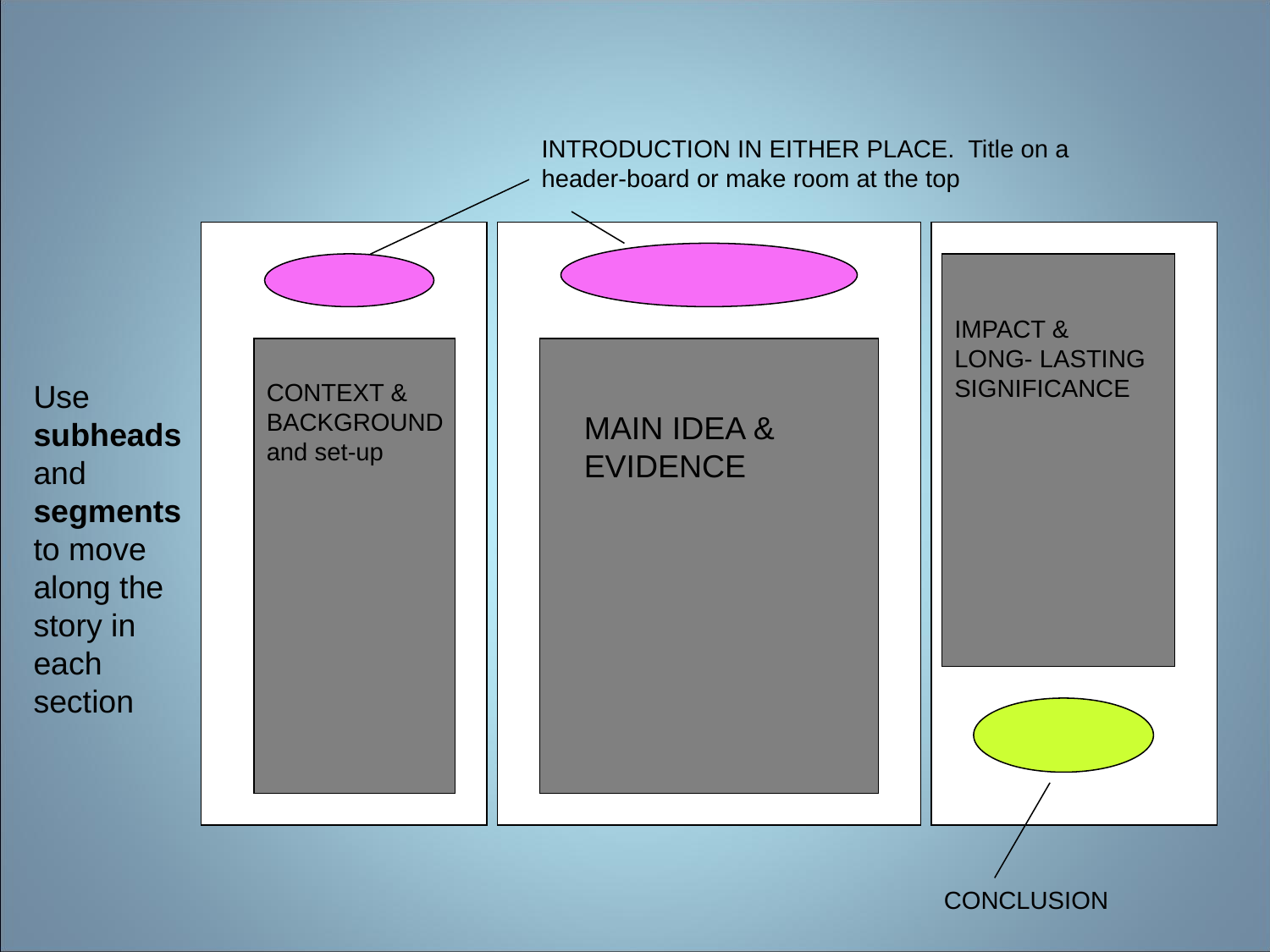

INTRODUCTION IN EITHER PLACE.  Title on a header-board or make room at the top

IMPACT & LONG- LASTING SIGNIFICANCE

Use subheads and segments to move along the story in each section
CONTEXT & BACKGROUND and set-up
MAIN IDEA & EVIDENCE

CONCLUSION